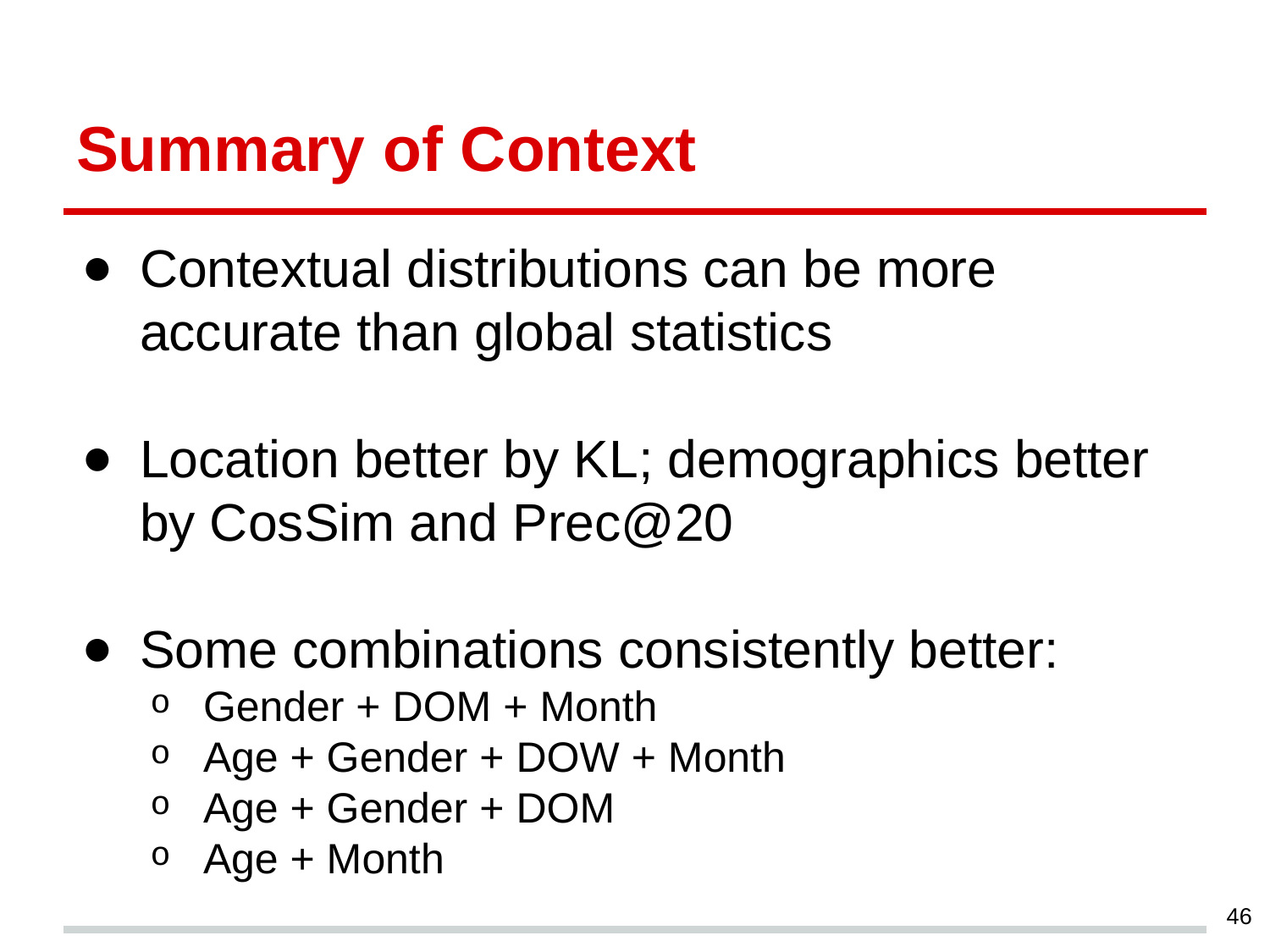

# Summary of Context
Contextual distributions can be more accurate than global statistics
Location better by KL; demographics better by CosSim and Prec@20
Some combinations consistently better:
Gender + DOM + Month
Age + Gender + DOW + Month
Age + Gender + DOM
Age + Month
46